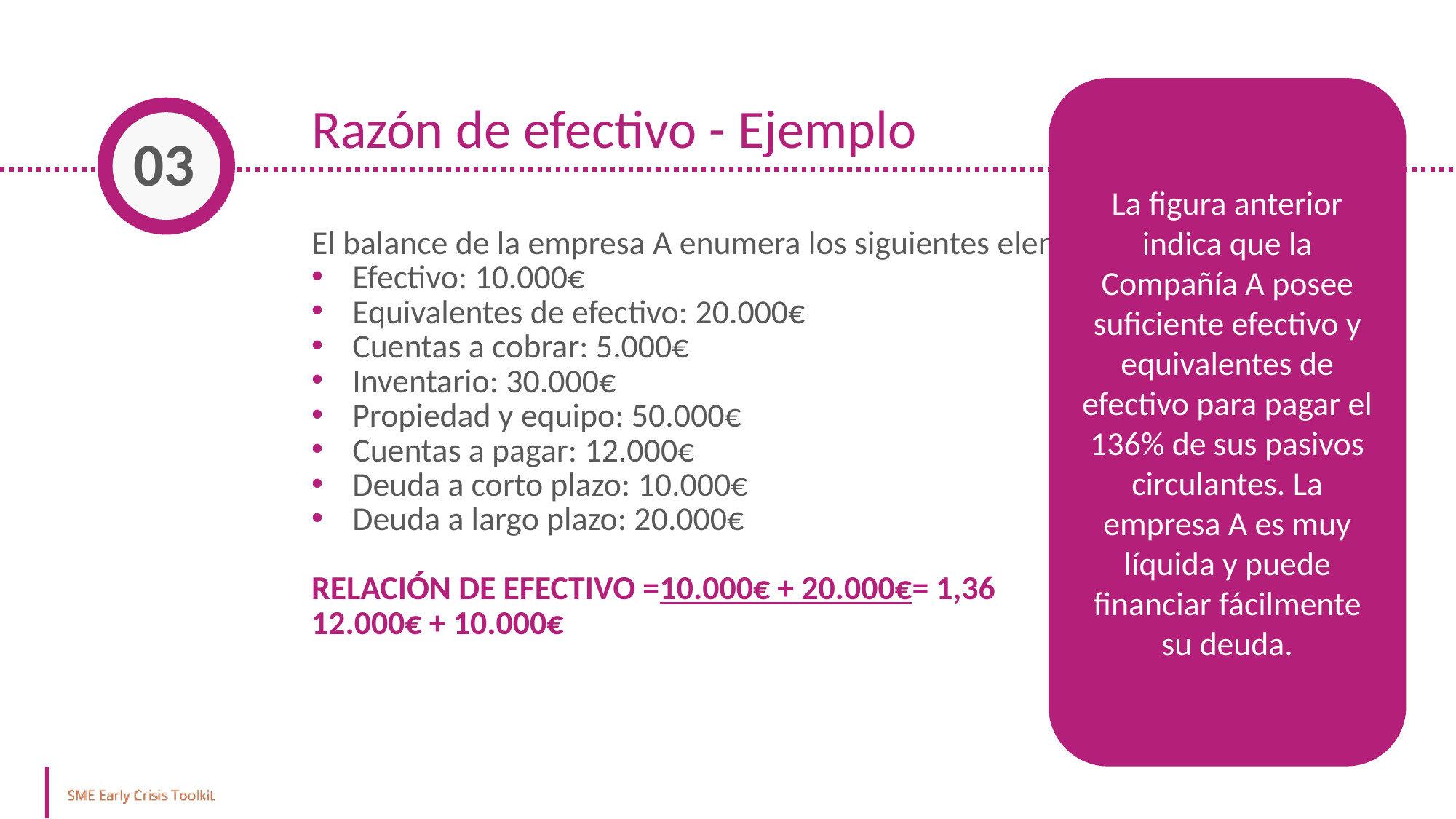

La figura anterior indica que la Compañía A posee suficiente efectivo y equivalentes de efectivo para pagar el 136% de sus pasivos circulantes. La empresa A es muy líquida y puede financiar fácilmente su deuda.
Razón de efectivo - Ejemplo

03
El balance de la empresa A enumera los siguientes elementos:
Efectivo: 10.000€
Equivalentes de efectivo: 20.000€
Cuentas a cobrar: 5.000€
Inventario: 30.000€
Propiedad y equipo: 50.000€
Cuentas a pagar: 12.000€
Deuda a corto plazo: 10.000€
Deuda a largo plazo: 20.000€

RELACIÓN DE EFECTIVO =10.000€ + 20.000€= 1,36
12.000€ + 10.000€